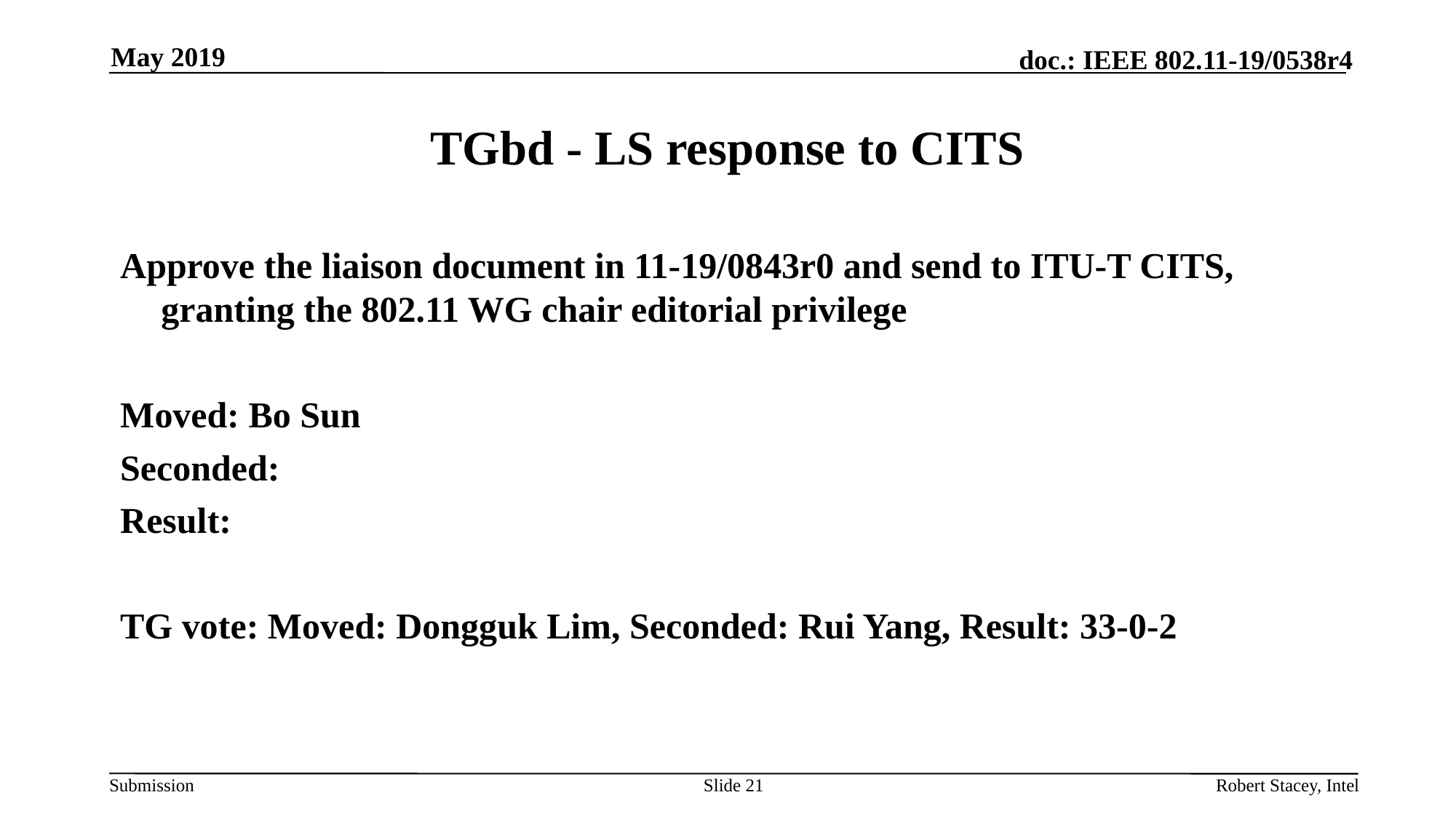

May 2019
# TGbd - LS response to CITS
Approve the liaison document in 11-19/0843r0 and send to ITU-T CITS, granting the 802.11 WG chair editorial privilege

Moved: Bo Sun
Seconded:
Result:

TG vote: Moved: Dongguk Lim, Seconded: Rui Yang, Result: 33-0-2
Slide 21
Robert Stacey, Intel